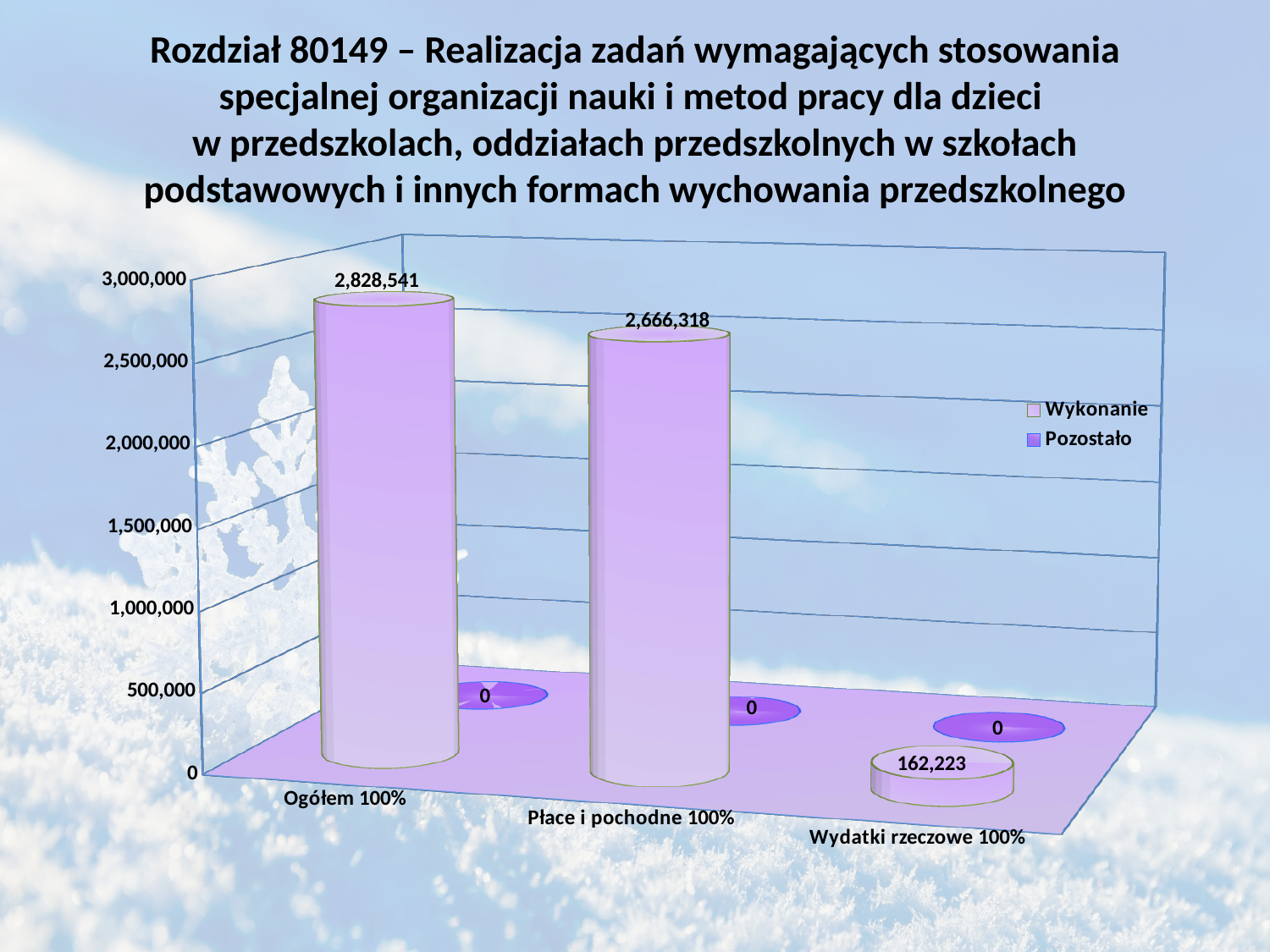

# Rozdział 80149 – Realizacja zadań wymagających stosowania specjalnej organizacji nauki i metod pracy dla dzieci w przedszkolach, oddziałach przedszkolnych w szkołach podstawowych i innych formach wychowania przedszkolnego

[unsupported chart]